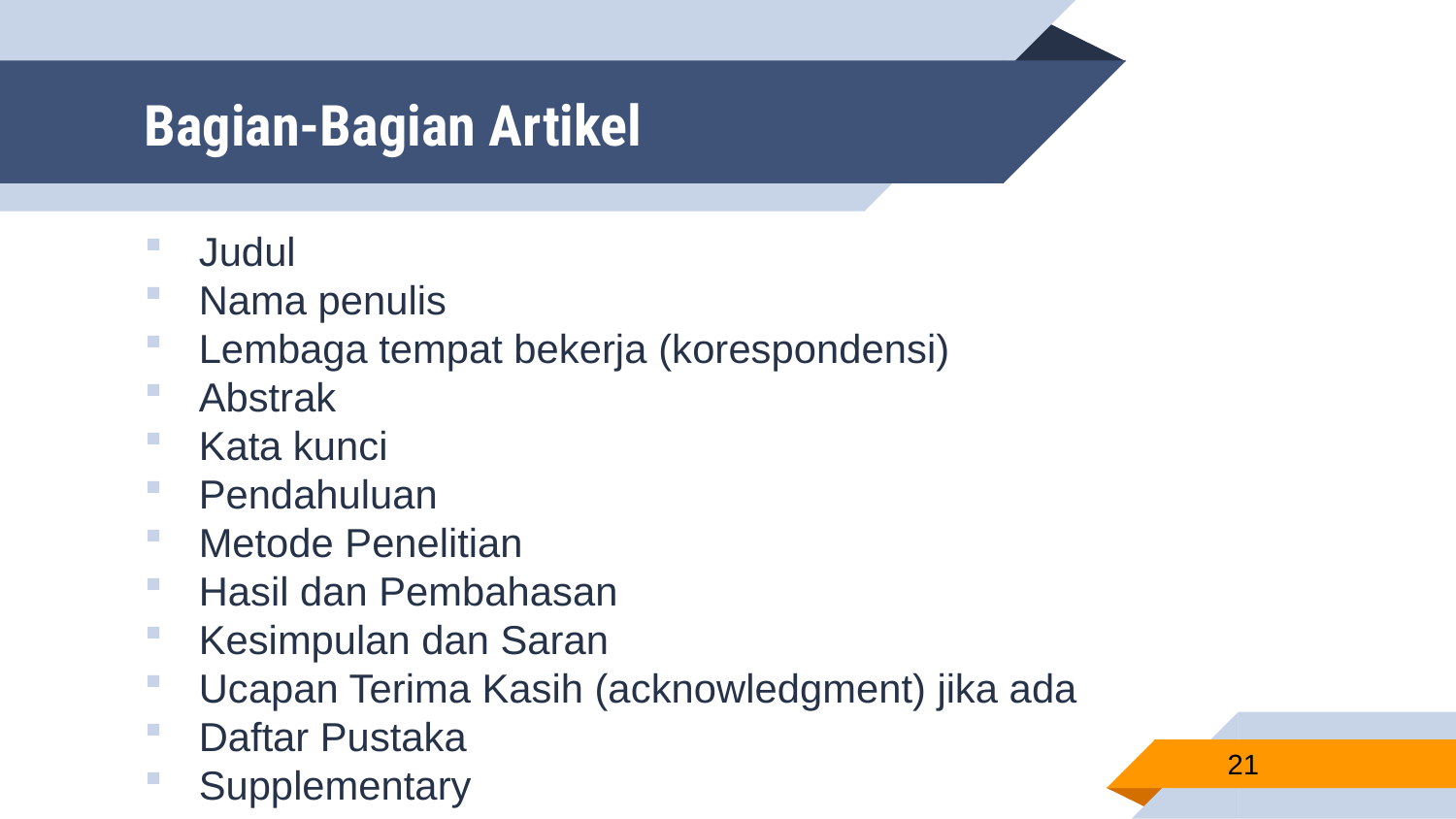

# Bagian-Bagian Artikel
Judul
Nama penulis
Lembaga tempat bekerja (korespondensi)
Abstrak
Kata kunci
Pendahuluan
Metode Penelitian
Hasil dan Pembahasan
Kesimpulan dan Saran
Ucapan Terima Kasih (acknowledgment) jika ada
Daftar Pustaka
Supplementary

21